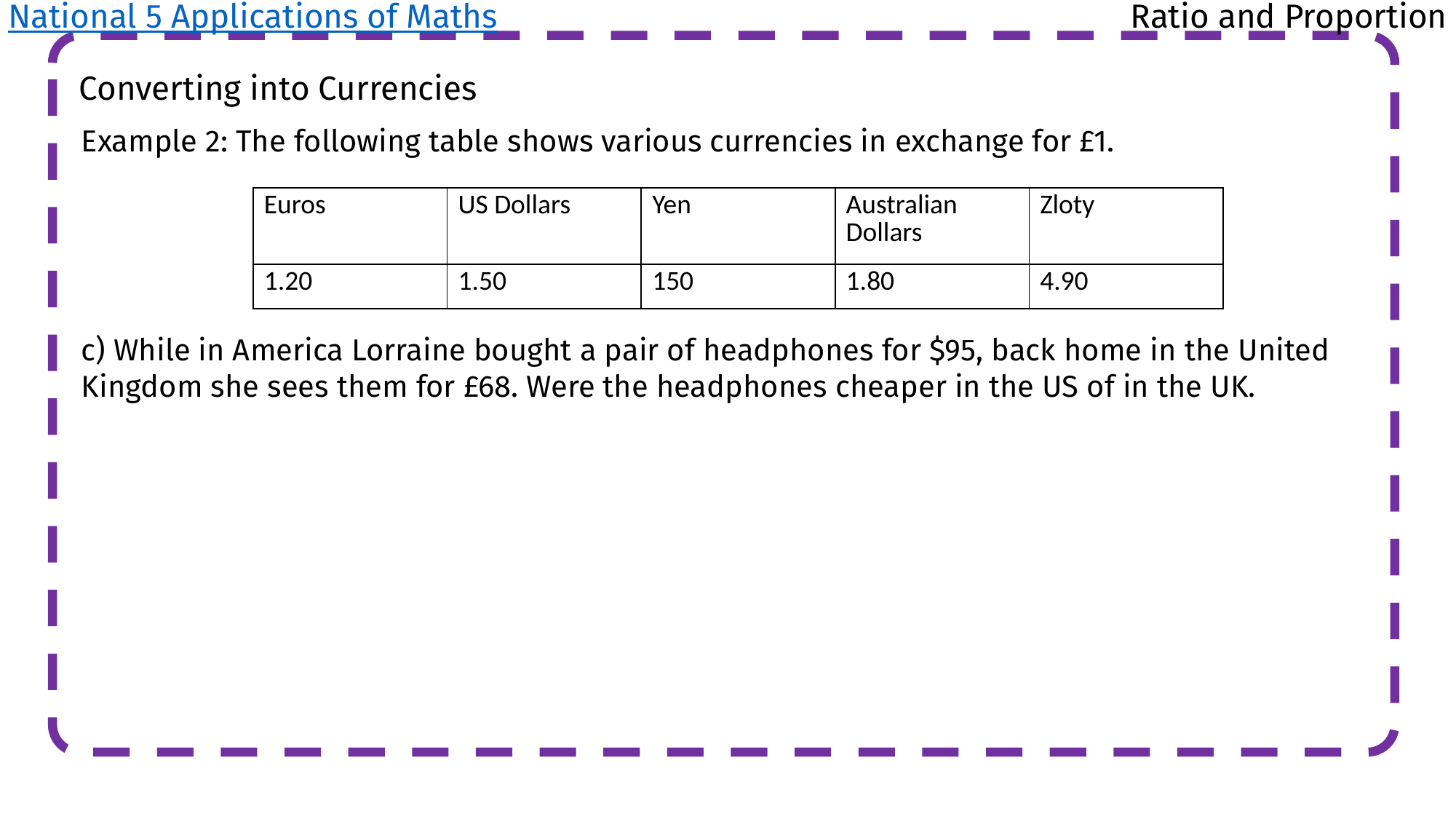

National 5 Applications of Maths
Ratio and Proportion

Converting into Currencies
Example 2: The following table shows various currencies in exchange for £1.

| Euros | US Dollars | Yen | Australian Dollars | Zloty |
| --- | --- | --- | --- | --- |
| 1.20 | 1.50 | 150 | 1.80 | 4.90 |
c) While in America Lorraine bought a pair of headphones for $95, back home in the United Kingdom she sees them for £68. Were the headphones cheaper in the US of in the UK.